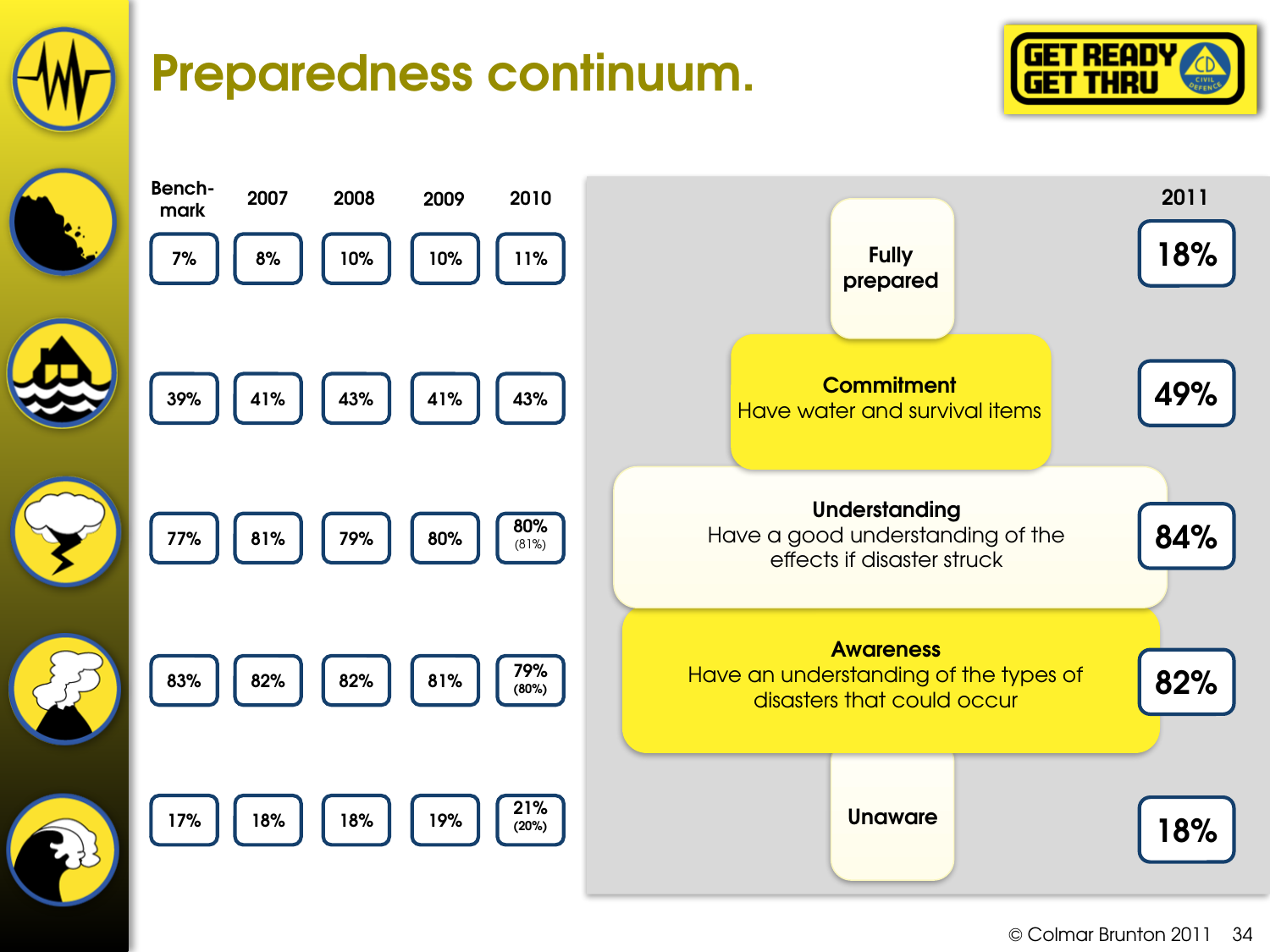

# Preparedness continuum.
Bench-mark

2011
2007
2008
2010
2009

Fully
prepared
18%
7%
8%
10%
10%
11%
Commitment
Have water and survival items

49%
39%
41%
43%
41%
43%

Understanding
Have a good understanding of the
effects if disaster struck
84%
77%
81%
79%
80%
80%
(81%)

Awareness
Have an understanding of the types of disasters that could occur
82%
83%
82%
82%
81%
79%
(80%)

Unaware
17%
18%
18%
19%
21%
(20%)
18%